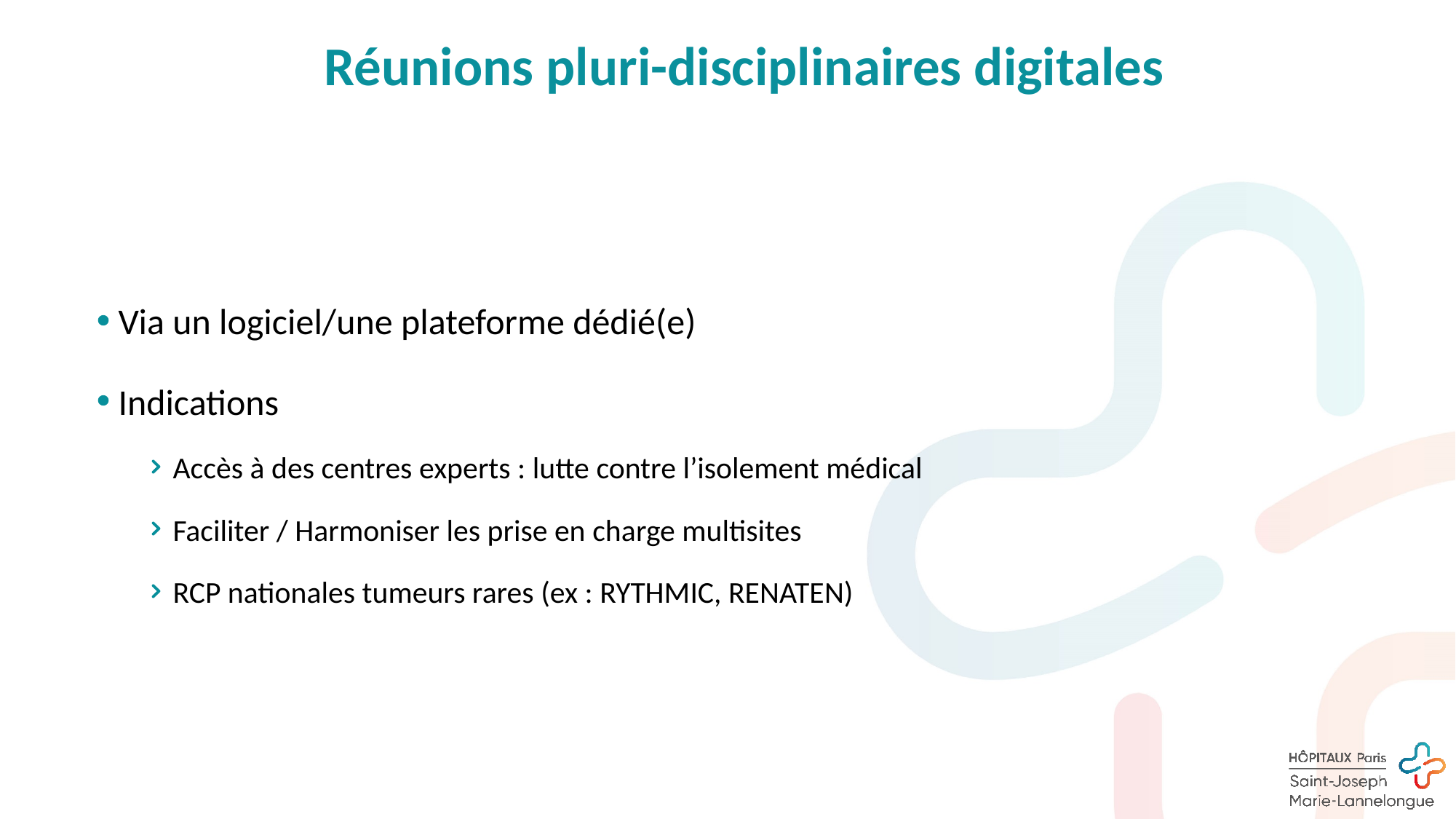

# Réunions pluri-disciplinaires digitales
Via un logiciel/une plateforme dédié(e)
Indications
Accès à des centres experts : lutte contre l’isolement médical
Faciliter / Harmoniser les prise en charge multisites
RCP nationales tumeurs rares (ex : RYTHMIC, RENATEN)